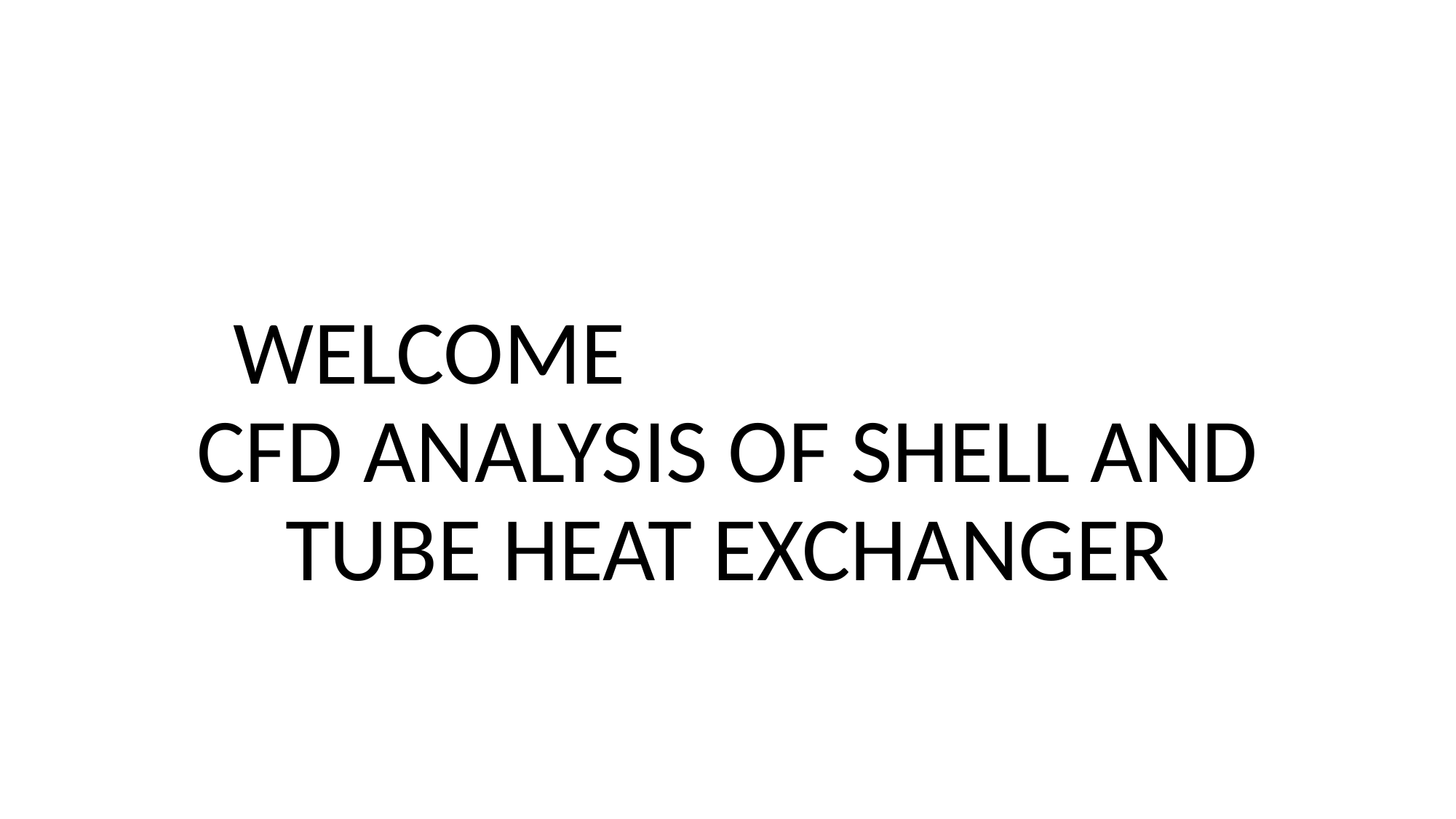

# WELCOME                              CFD ANALYSIS OF SHELL AND TUBE HEAT EXCHANGER